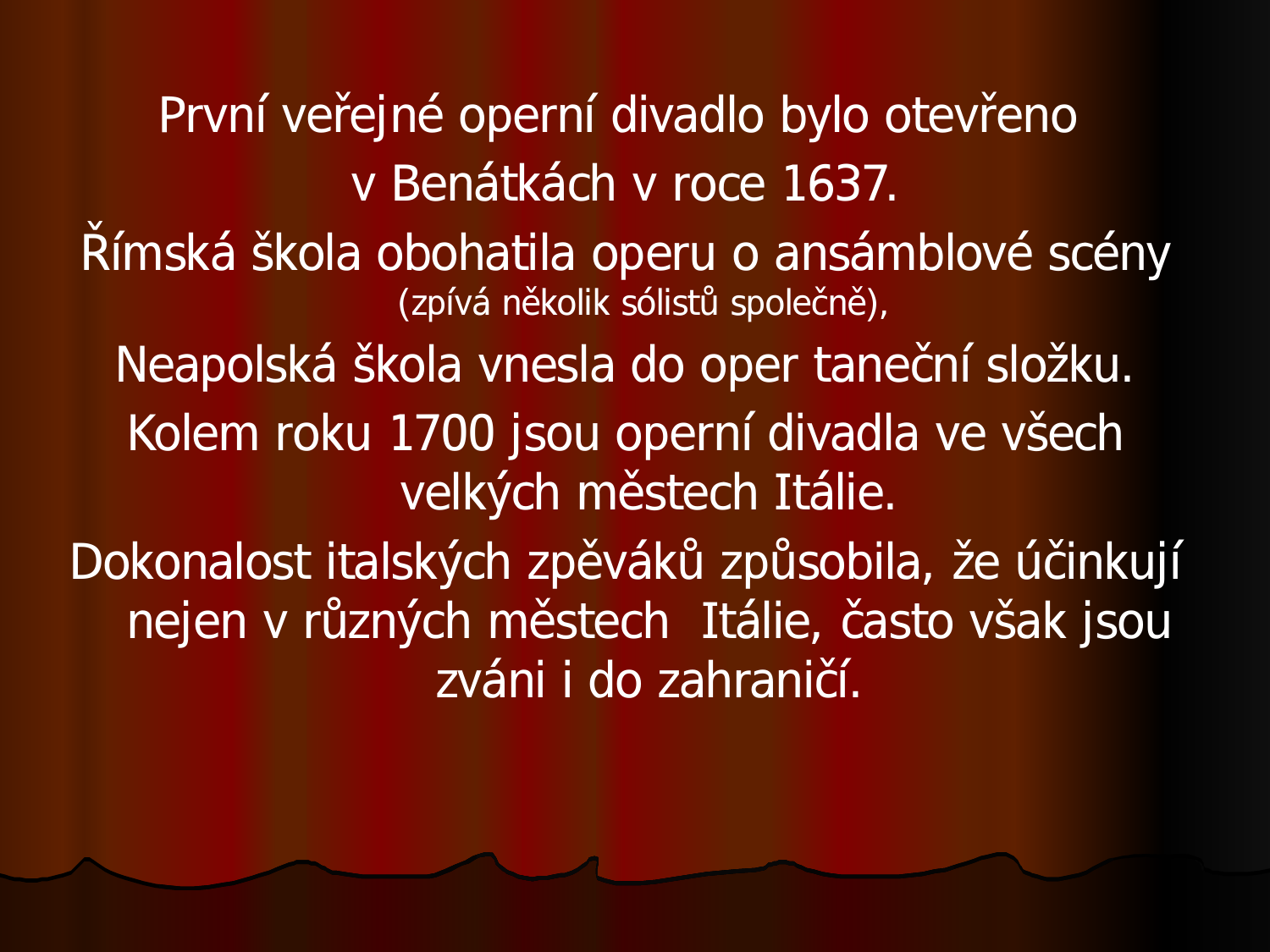

První veřejné operní divadlo bylo otevřeno
v Benátkách v roce 1637.
Římská škola obohatila operu o ansámblové scény (zpívá několik sólistů společně),
Neapolská škola vnesla do oper taneční složku.
Kolem roku 1700 jsou operní divadla ve všech velkých městech Itálie.
Dokonalost italských zpěváků způsobila, že účinkují nejen v různých městech  Itálie, často však jsou zváni i do zahraničí.